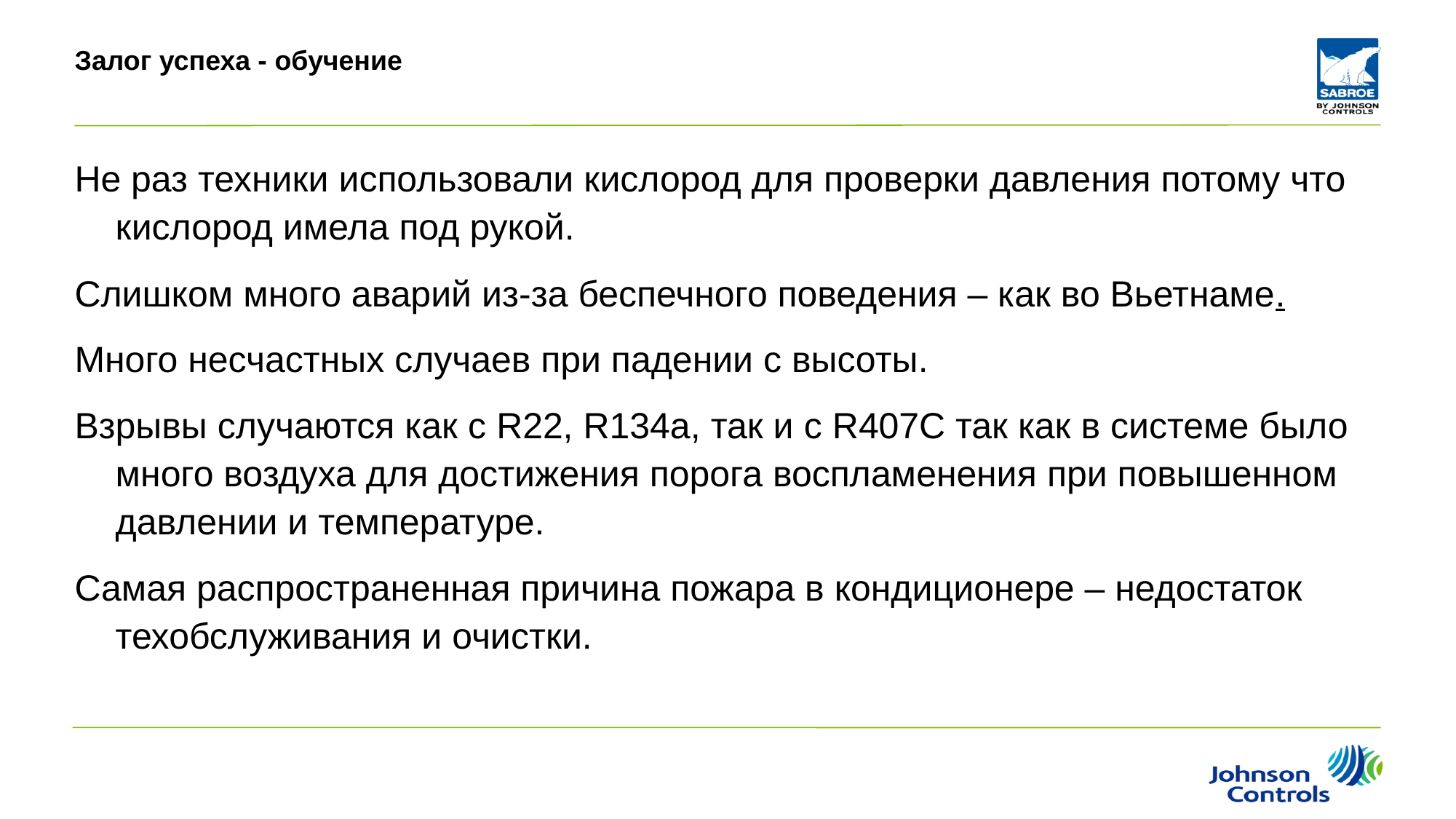

# Залог успеха - обучение
Не раз техники использовали кислород для проверки давления потому что кислород имела под рукой.
Слишком много аварий из-за беспечного поведения – как во Вьетнаме.
Много несчастных случаев при падении с высоты.
Взрывы случаются как с R22, R134a, так и с R407C так как в системе было много воздуха для достижения порога воспламенения при повышенном давлении и температуре.
Самая распространенная причина пожара в кондиционере – недостаток техобслуживания и очистки.